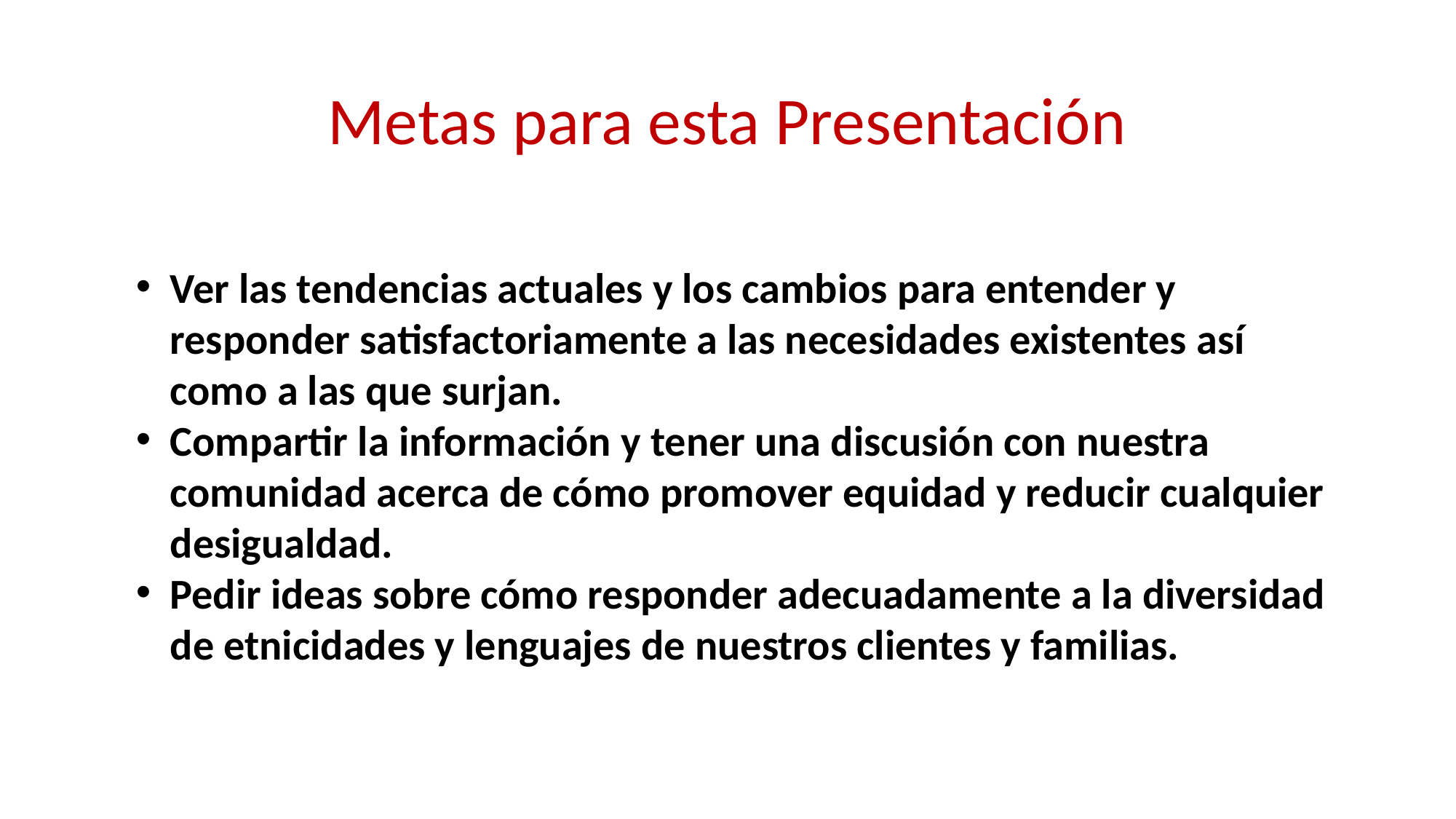

# Metas para esta Presentación
Ver las tendencias actuales y los cambios para entender y responder satisfactoriamente a las necesidades existentes así como a las que surjan.
Compartir la información y tener una discusión con nuestra comunidad acerca de cómo promover equidad y reducir cualquier desigualdad.
Pedir ideas sobre cómo responder adecuadamente a la diversidad de etnicidades y lenguajes de nuestros clientes y familias.